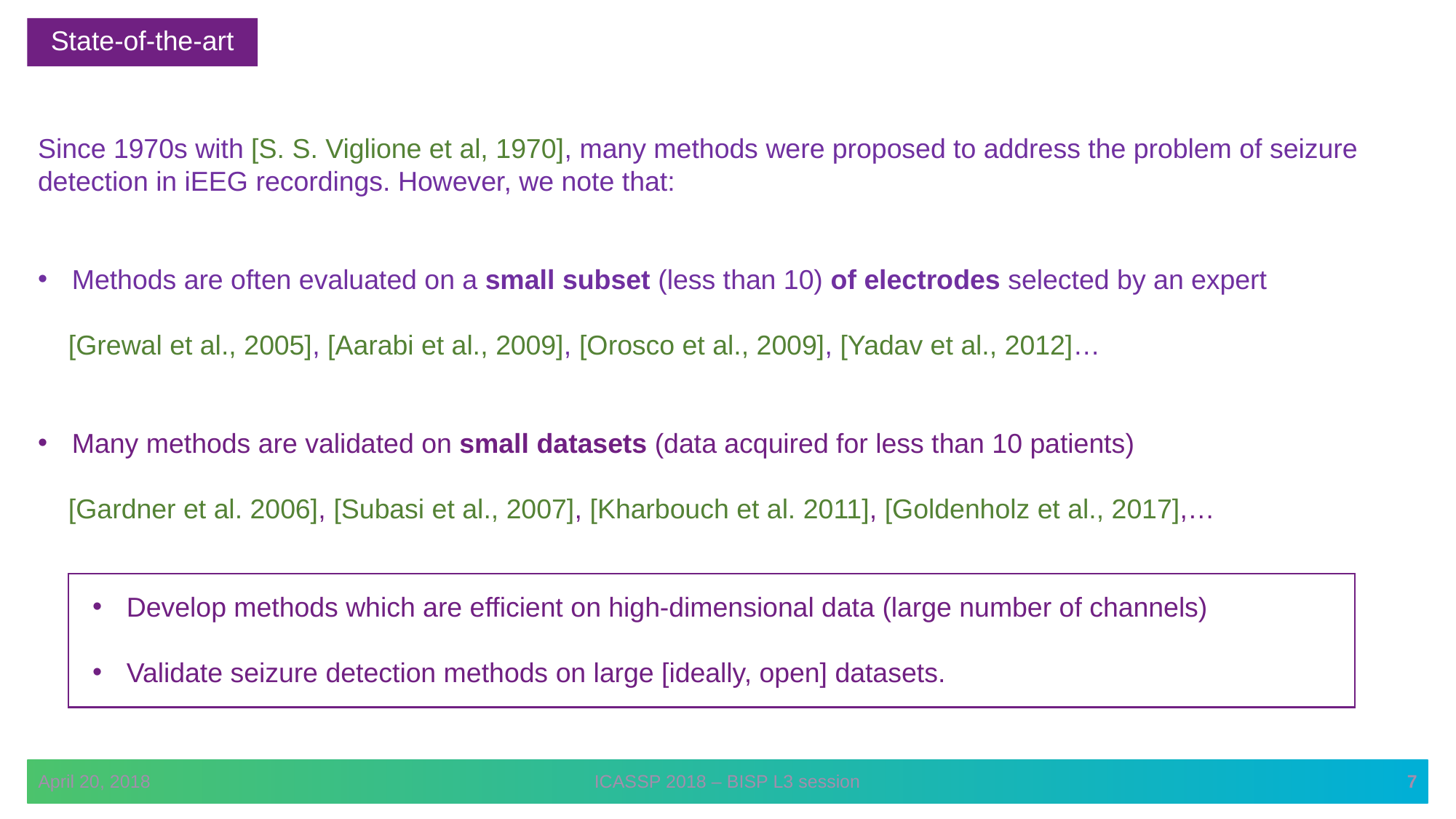

State-of-the-art

Since 1970s with [S. S. Viglione et al, 1970], many methods were proposed to address the problem of seizure detection in iEEG recordings. However, we note that:

Methods are often evaluated on a small subset (less than 10) of electrodes selected by an expert

    [Grewal et al., 2005], [Aarabi et al., 2009], [Orosco et al., 2009], [Yadav et al., 2012]…

Many methods are validated on small datasets (data acquired for less than 10 patients)

    [Gardner et al. 2006], [Subasi et al., 2007], [Kharbouch et al. 2011], [Goldenholz et al., 2017],…

Develop methods which are efficient on high-dimensional data (large number of channels)

Validate seizure detection methods on large [ideally, open] datasets.

7
April 20, 2018
ICASSP 2018 – BISP L3 session